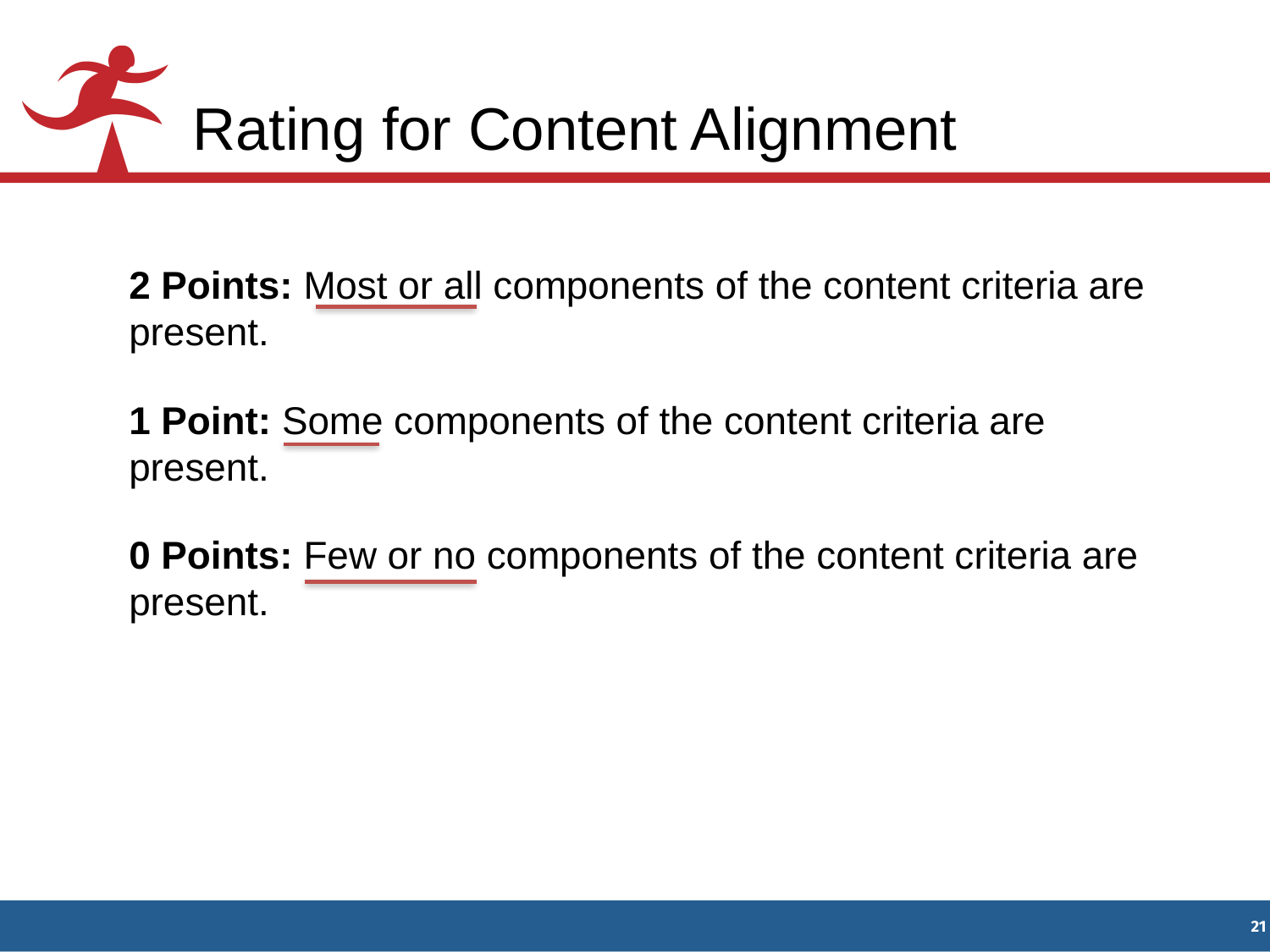

# Rating for Content Alignment
2 Points: Most or all components of the content criteria are present.
1 Point: Some components of the content criteria are present.
0 Points: Few or no components of the content criteria are present.